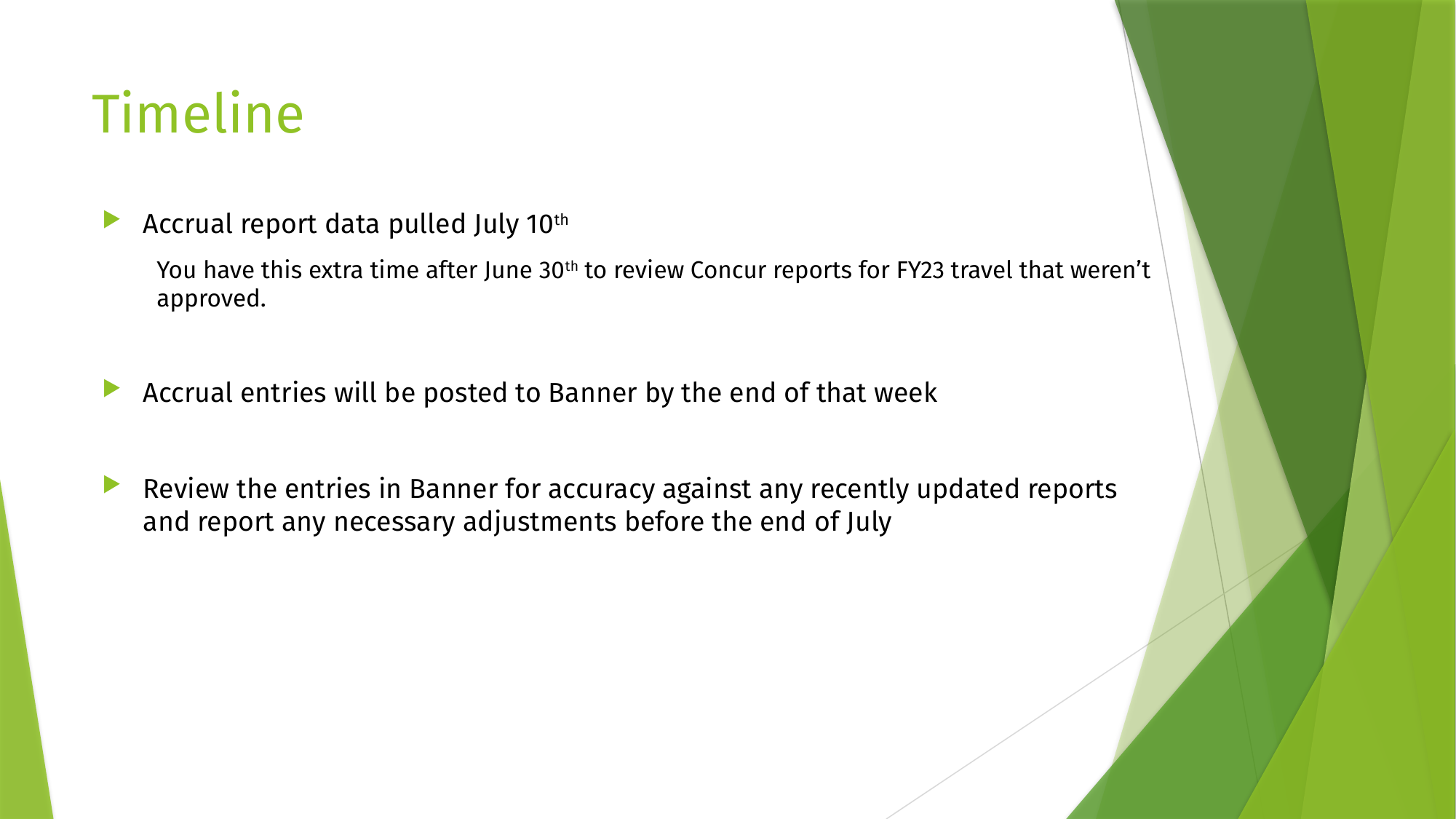

# Timeline
Accrual report data pulled July 10th
You have this extra time after June 30th to review Concur reports for FY23 travel that weren’t approved.

Accrual entries will be posted to Banner by the end of that week

Review the entries in Banner for accuracy against any recently updated reports and report any necessary adjustments before the end of July